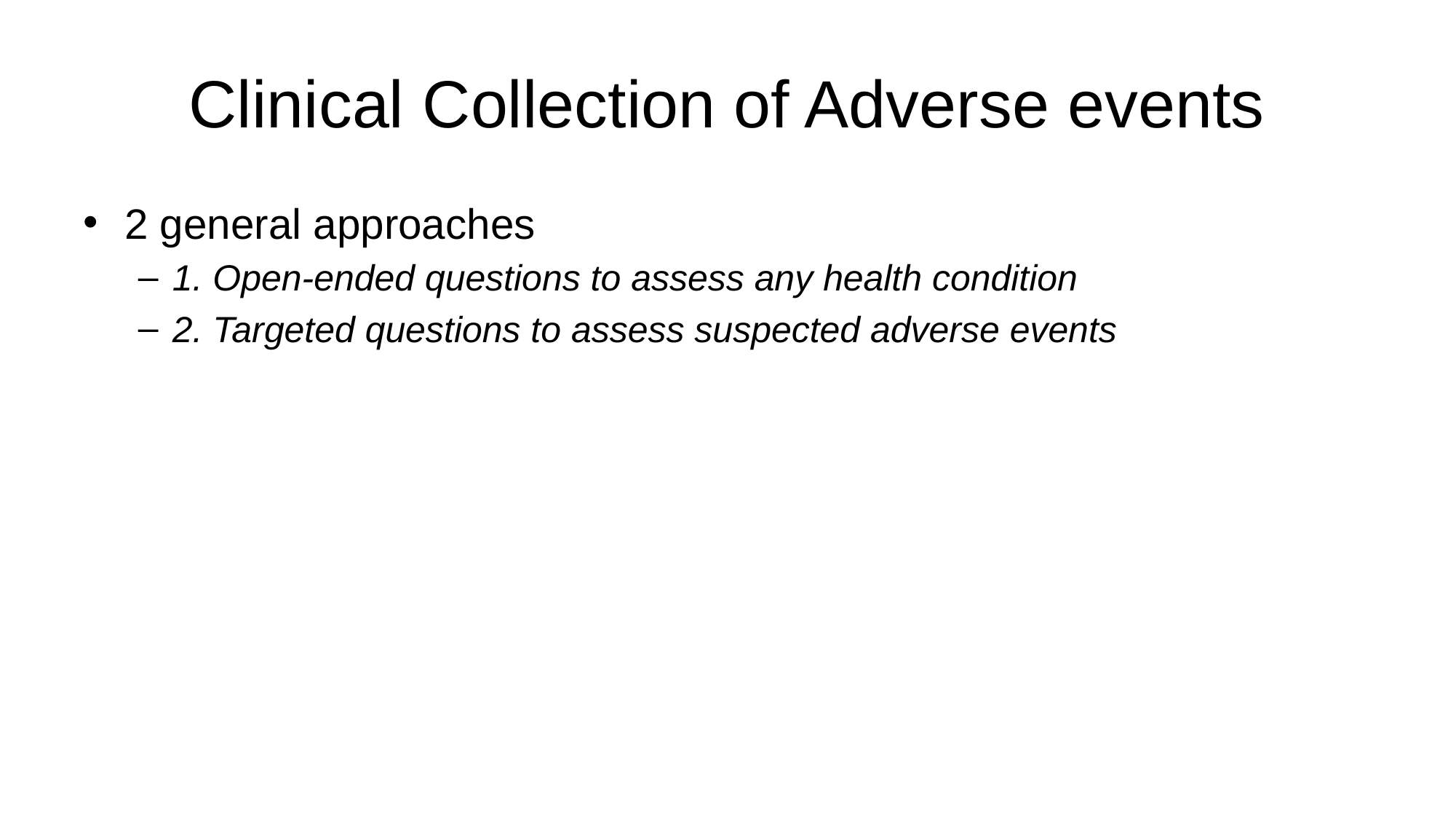

# Clinical Collection of Adverse events
2 general approaches
1. Open-ended questions to assess any health condition
2. Targeted questions to assess suspected adverse events